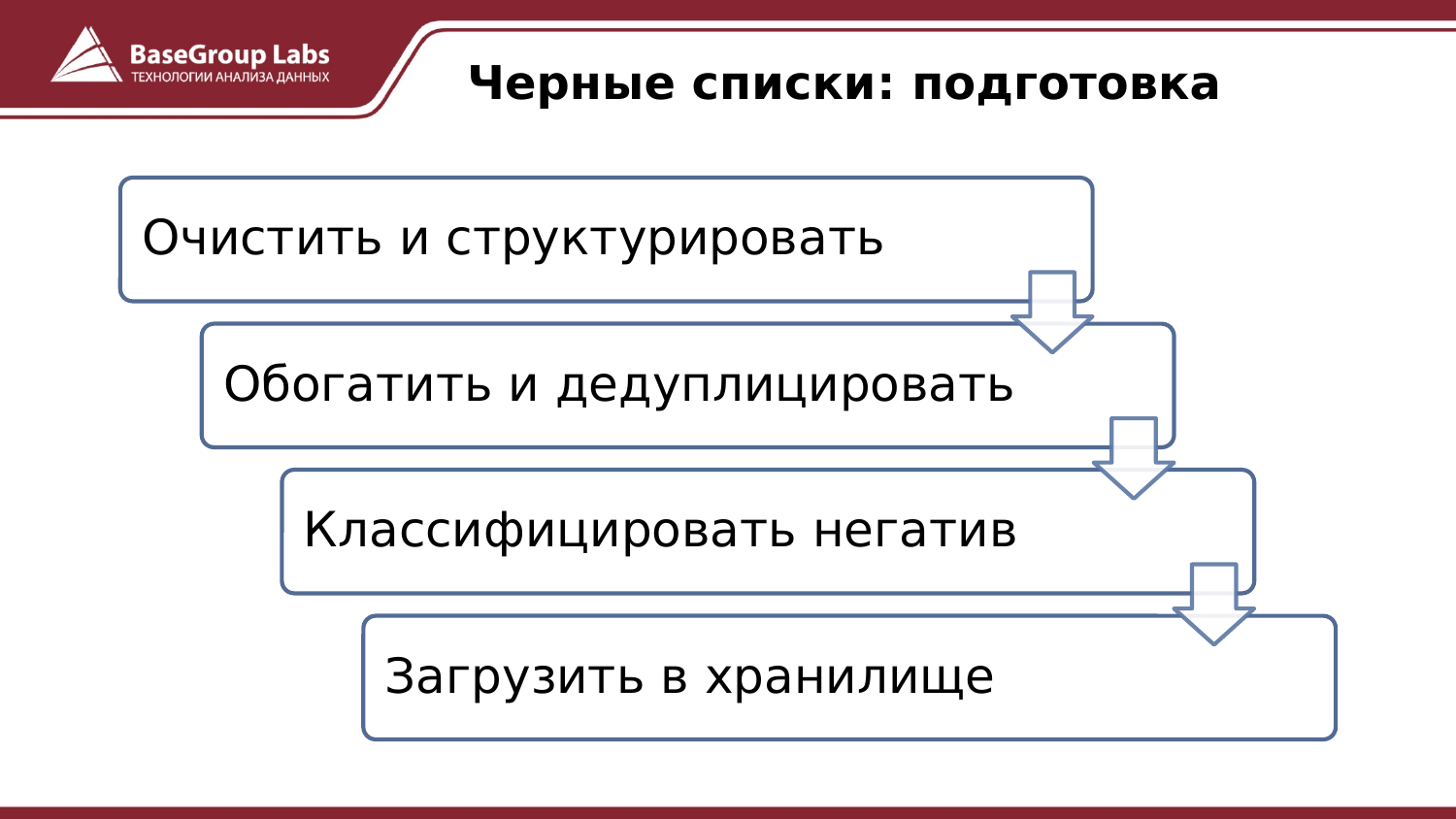

# Черные списки: подготовка
Очистить и структурировать
Обогатить и дедуплицировать
Классифицировать негатив
Загрузить в хранилище